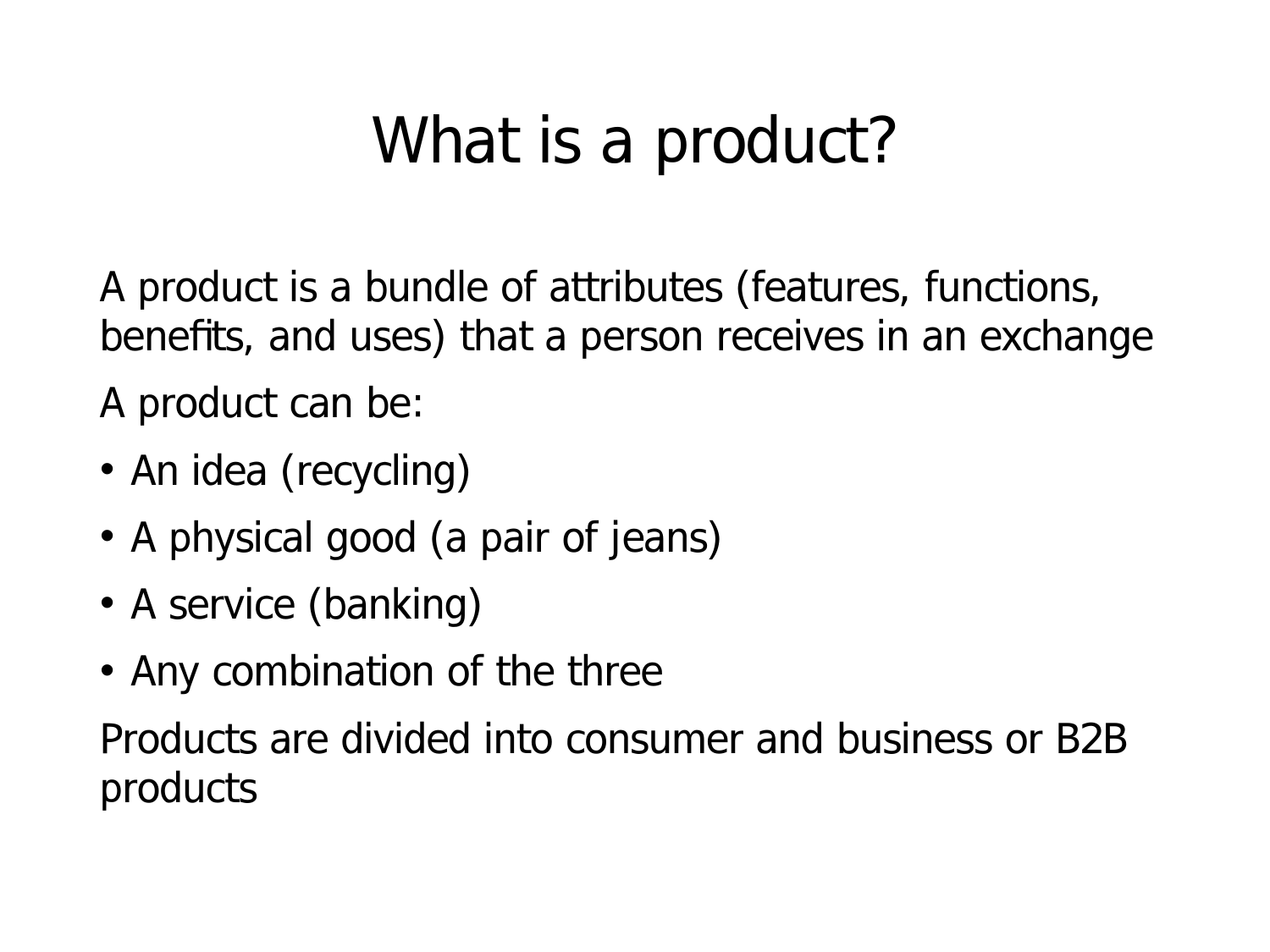

# What is a product?
A product is a bundle of attributes (features, functions, benefits, and uses) that a person receives in an exchange
A product can be:
An idea (recycling)
A physical good (a pair of jeans)
A service (banking)
Any combination of the three
Products are divided into consumer and business or B2B products